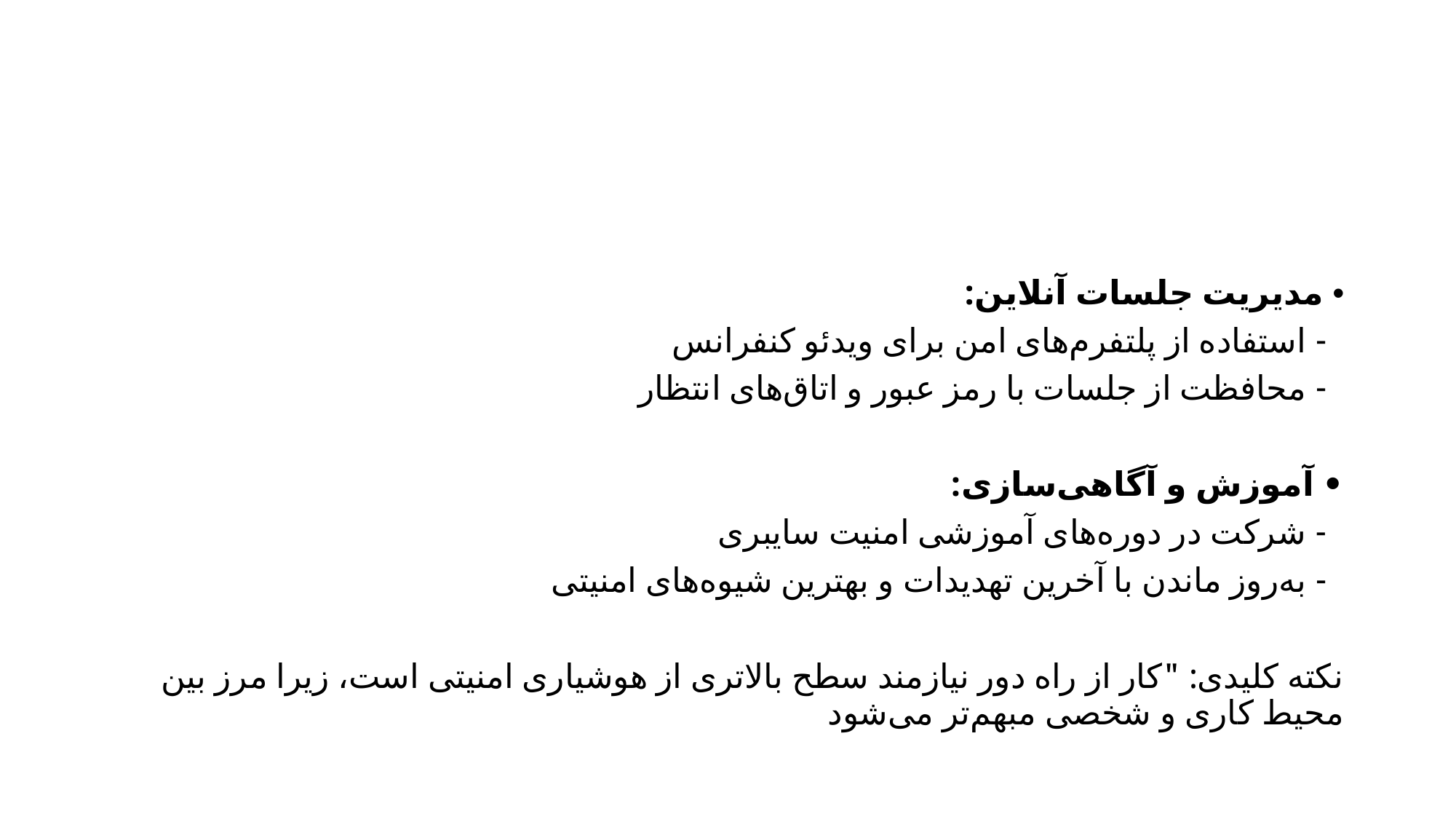

#

• مدیریت جلسات آنلاین:
  - استفاده از پلتفرم‌های امن برای ویدئو کنفرانس
  - محافظت از جلسات با رمز عبور و اتاق‌های انتظار

• آموزش و آگاهی‌سازی:
  - شرکت در دوره‌های آموزشی امنیت سایبری
  - به‌روز ماندن با آخرین تهدیدات و بهترین شیوه‌های امنیتی

نکته کلیدی: "کار از راه دور نیازمند سطح بالاتری از هوشیاری امنیتی است، زیرا مرز بین محیط کاری و شخصی مبهم‌تر می‌شود